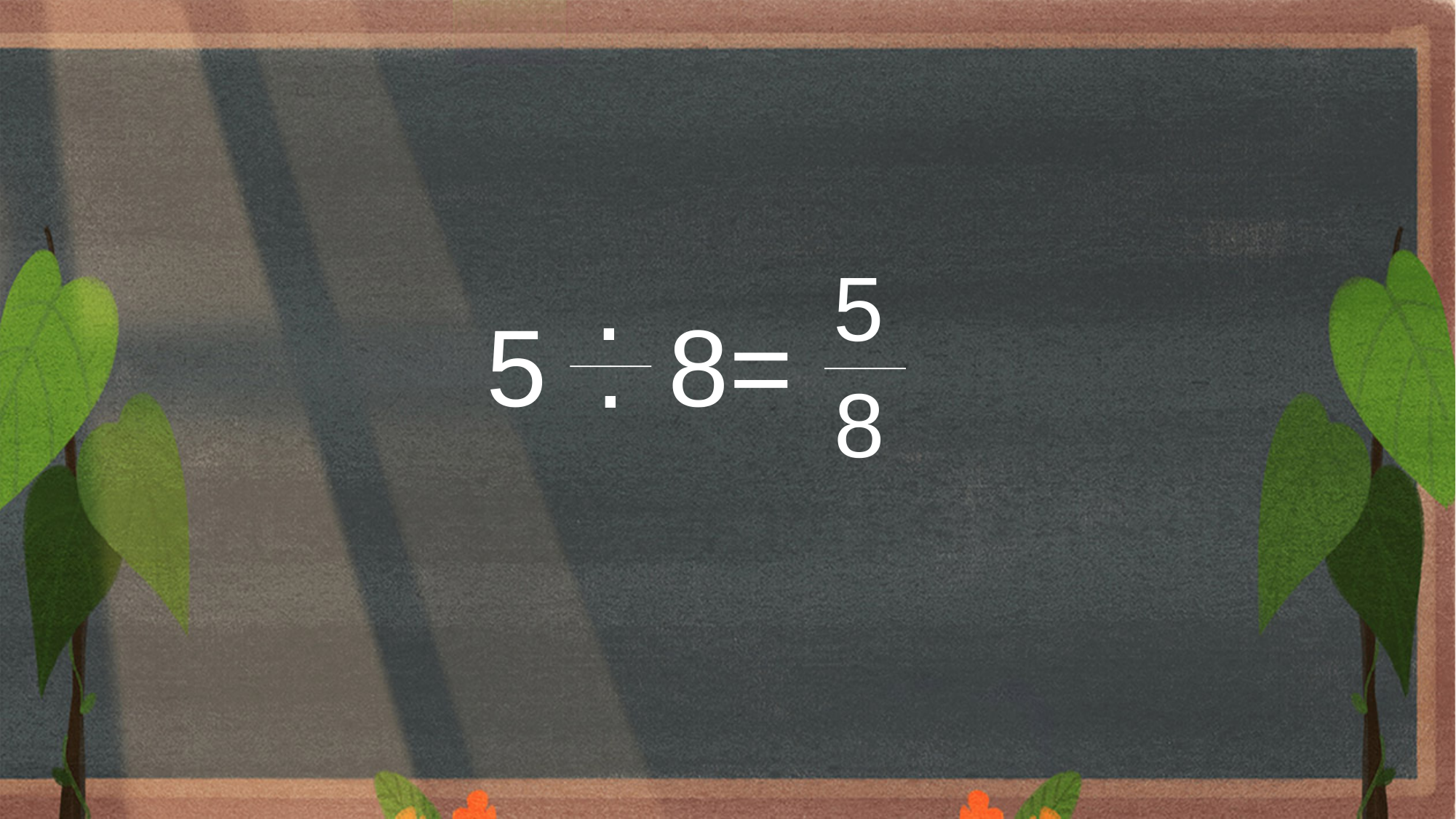

.
5
5    8=
.
____
____
8